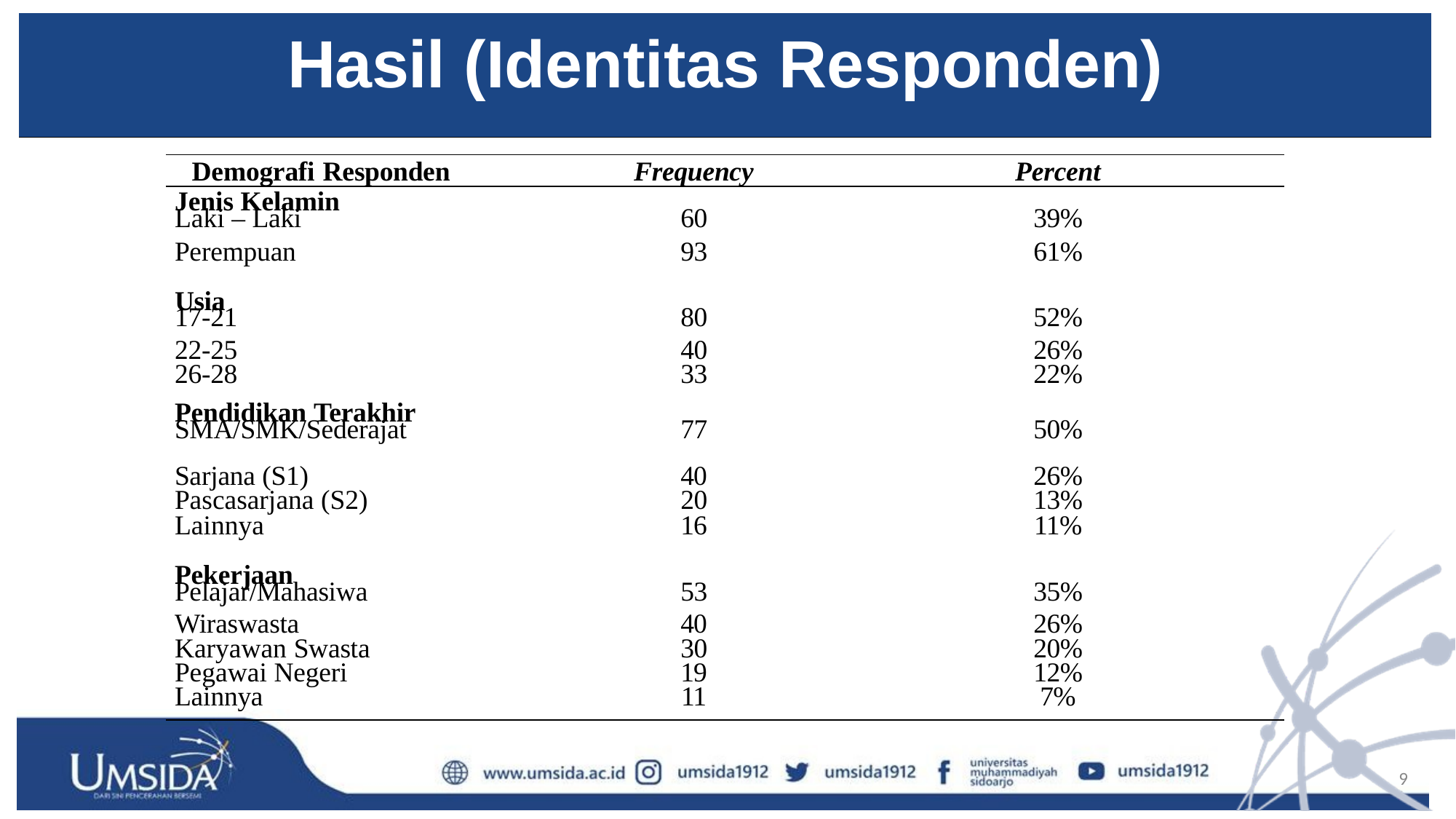

| Hasil (Identitas Responden) |
| --- |
| Demografi Responden | Frequency | Percent |
| --- | --- | --- |
| Jenis Kelamin Laki – Laki | 60 | 39% |
| Perempuan | 93 | 61% |
| Usia 17-21 | 80 | 52% |
| 22-25 | 40 | 26% |
| 26-28 | 33 | 22% |
| Pendidikan Terakhir SMA/SMK/Sederajat | 77 | 50% |
| Sarjana (S1) | 40 | 26% |
| Pascasarjana (S2) | 20 | 13% |
| Lainnya | 16 | 11% |
| Pekerjaan Pelajar/Mahasiwa | 53 | 35% |
| Wiraswasta | 40 | 26% |
| Karyawan Swasta | 30 | 20% |
| Pegawai Negeri | 19 | 12% |
| Lainnya | 11 | 7% |
9